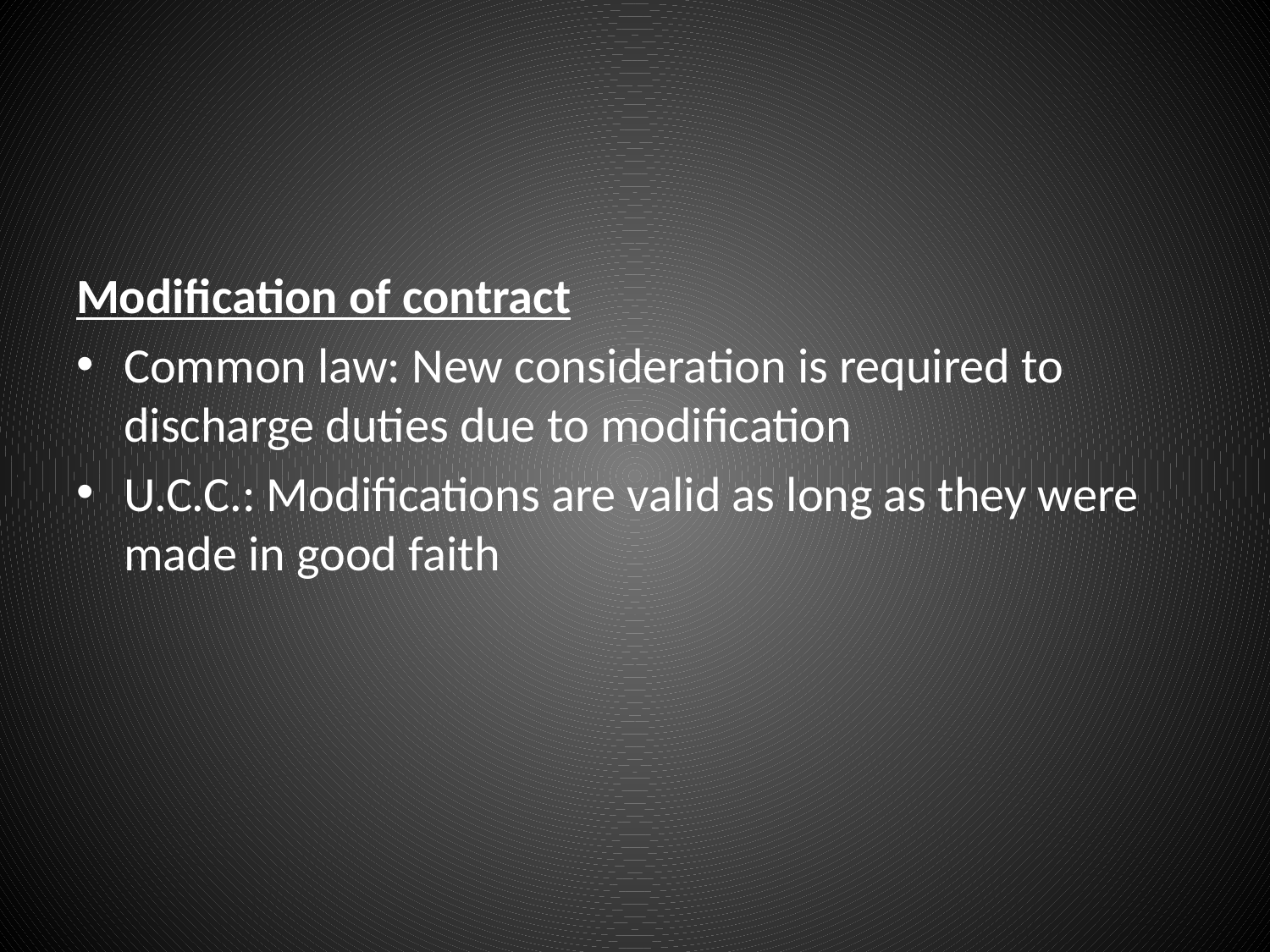

#
Modification of contract
Common law: New consideration is required to discharge duties due to modification
U.C.C.: Modifications are valid as long as they were made in good faith